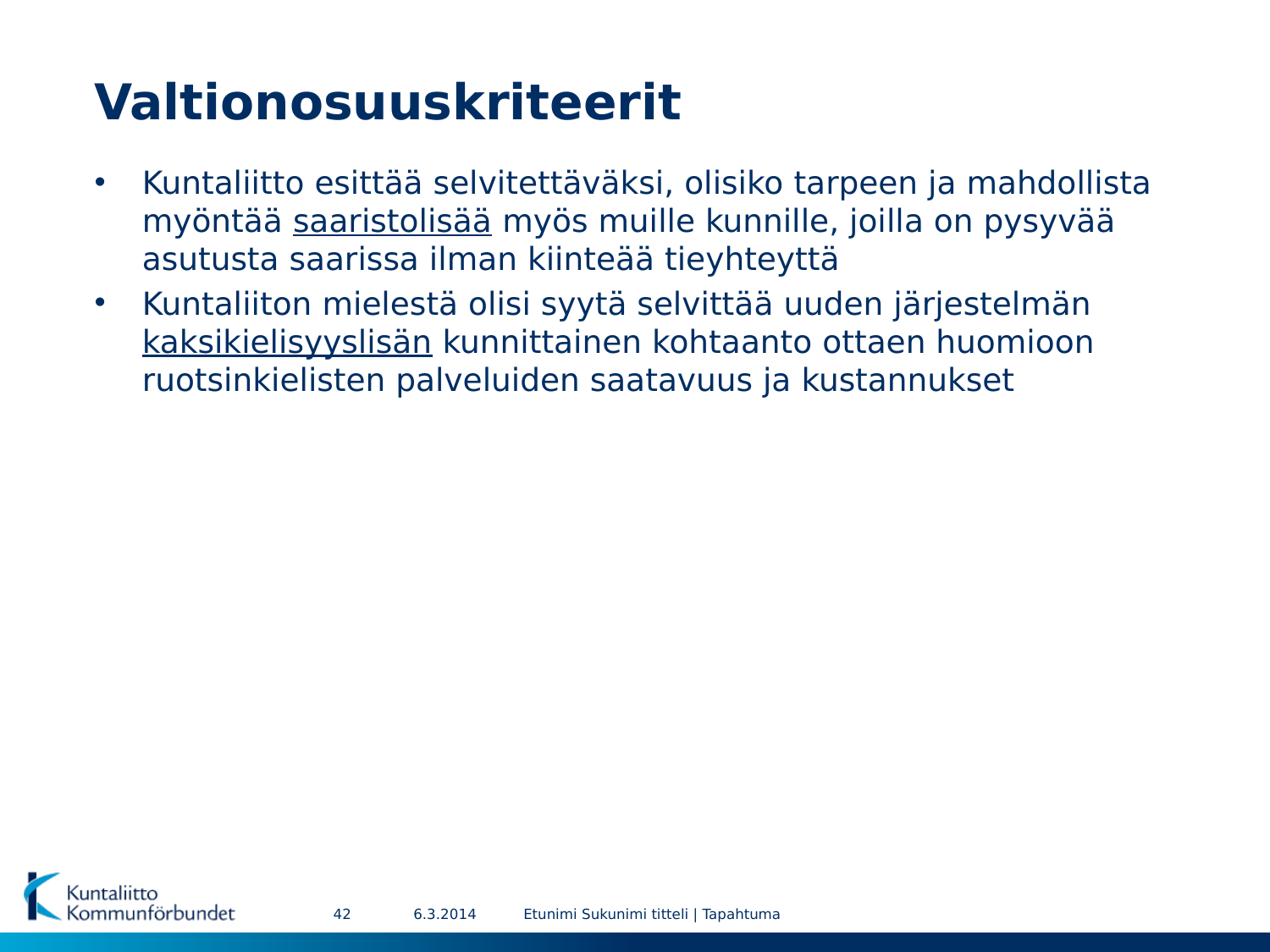

# Valtionosuuskriteerit
Kuntaliitto esittää selvitettäväksi, olisiko tarpeen ja mahdollista myöntää saaristolisää myös muille kunnille, joilla on pysyvää asutusta saarissa ilman kiinteää tieyhteyttä
Kuntaliiton mielestä olisi syytä selvittää uuden järjestelmän kaksikielisyyslisän kunnittainen kohtaanto ottaen huomioon ruotsinkielisten palveluiden saatavuus ja kustannukset
42
6.3.2014
Etunimi Sukunimi titteli | Tapahtuma